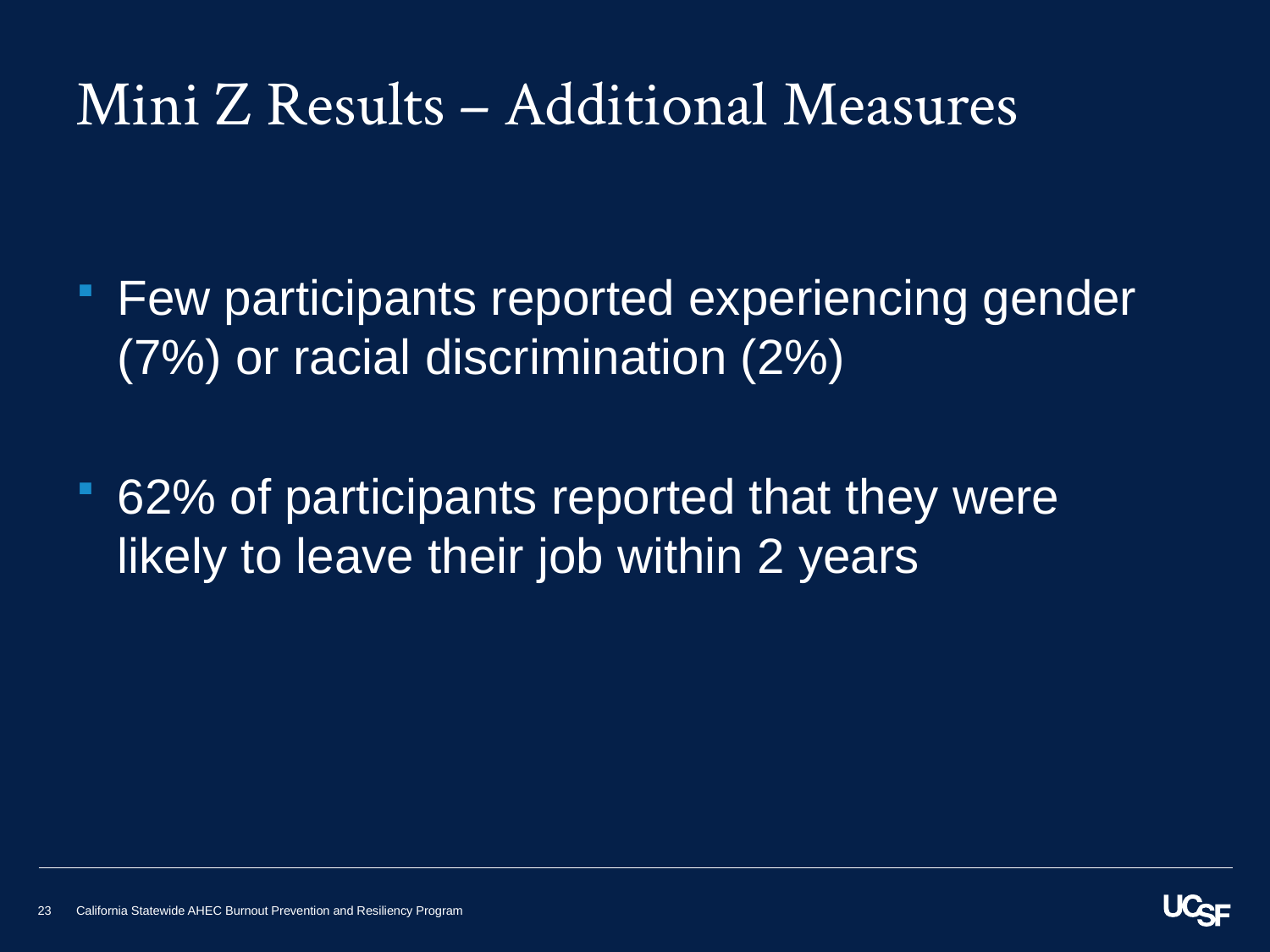

# Mini Z Results – Additional Measures
Few participants reported experiencing gender (7%) or racial discrimination (2%)

62% of participants reported that they were likely to leave their job within 2 years
23
California Statewide AHEC Burnout Prevention and Resiliency Program